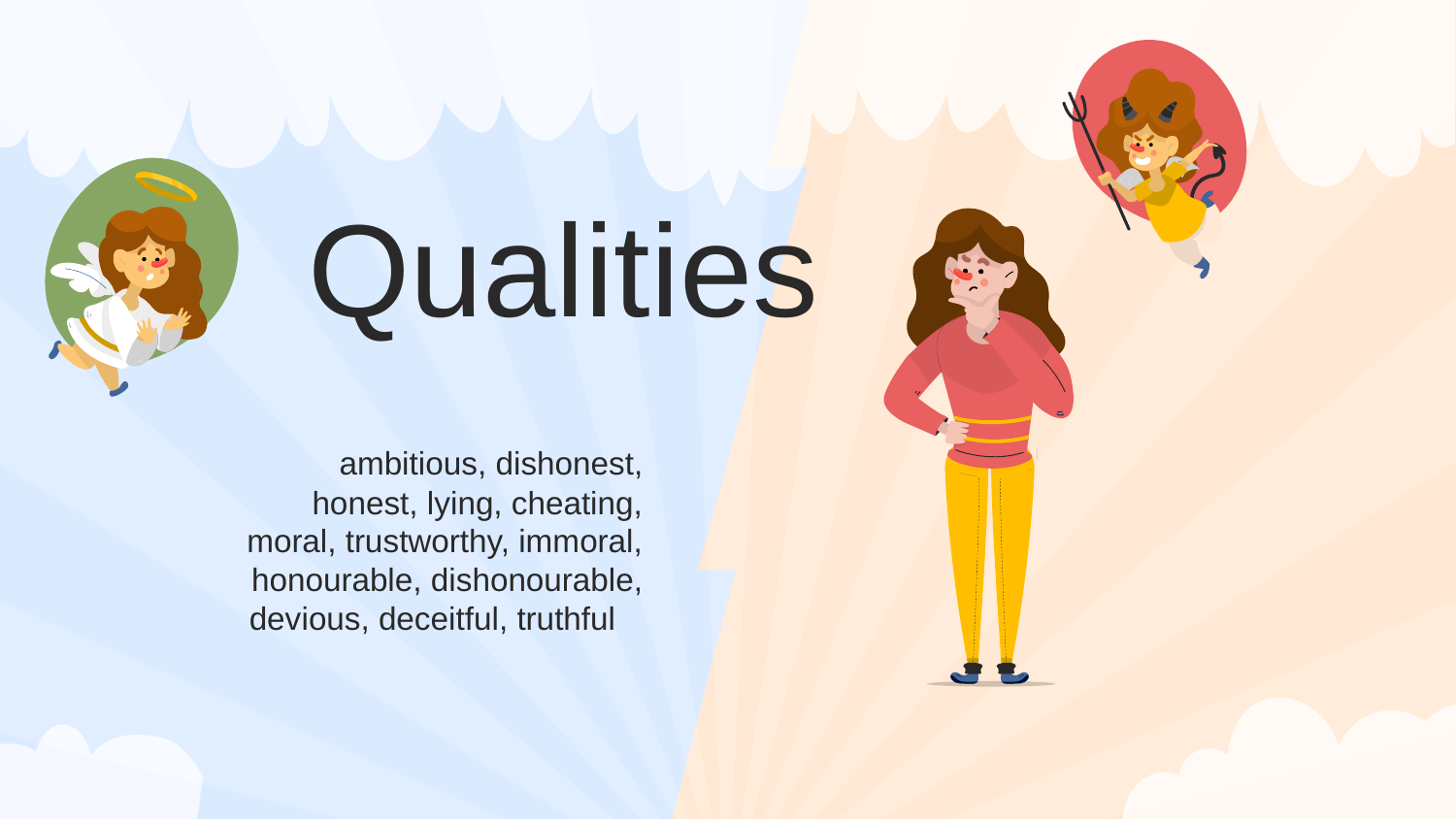

# Qualities

ambitious, dishonest, honest, lying, cheating, moral, trustworthy, immoral, honourable, dishonourable, devious, deceitful, truthful